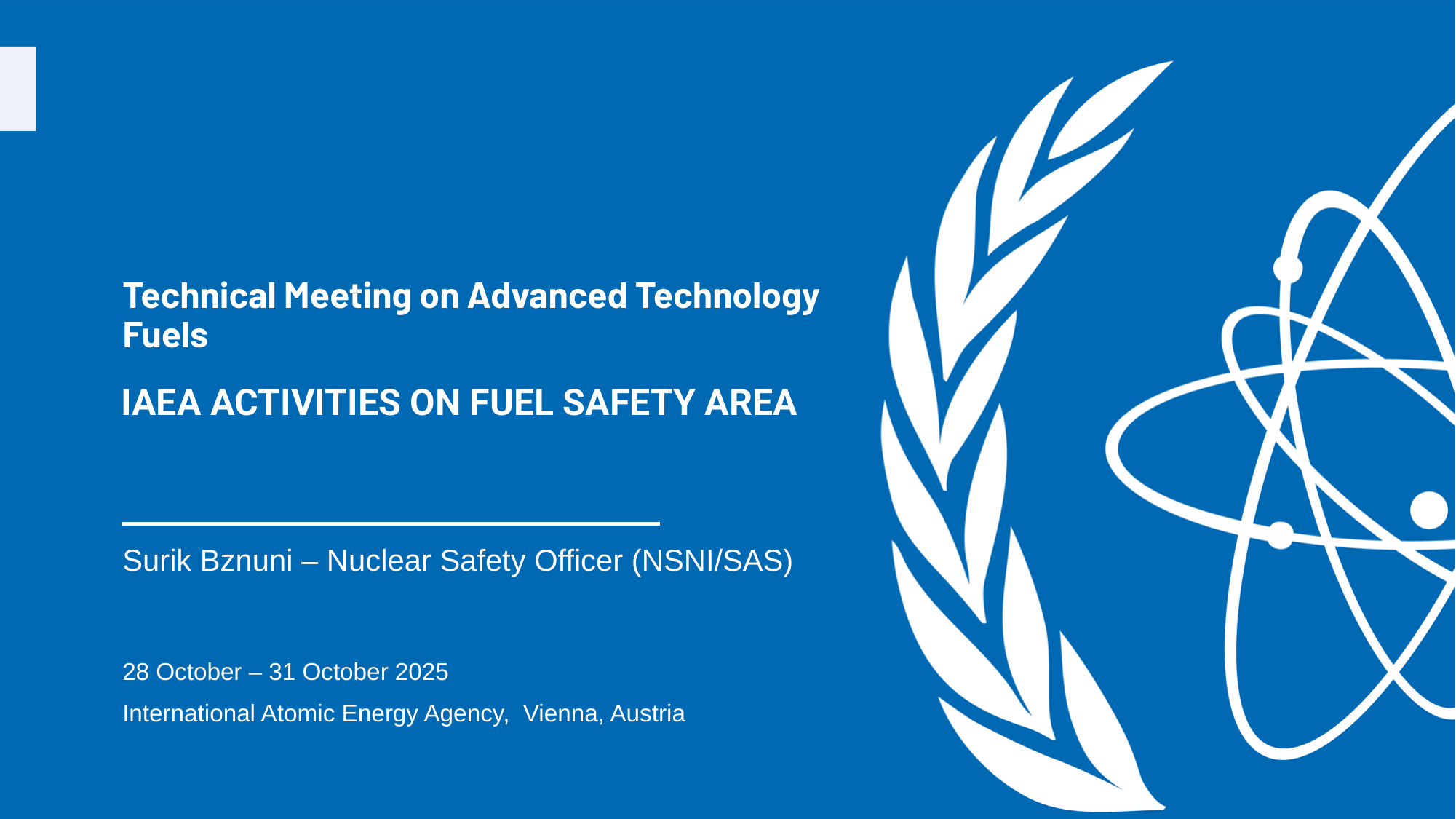

# Technical Meeting on Advanced Technology Fuels
IAEA ACTIVITIES ON FUEL SAFETY AREA
Surik Bznuni – Nuclear Safety Officer (NSNI/SAS)
28 October – 31 October 2025
International Atomic Energy Agency,  Vienna, Austria